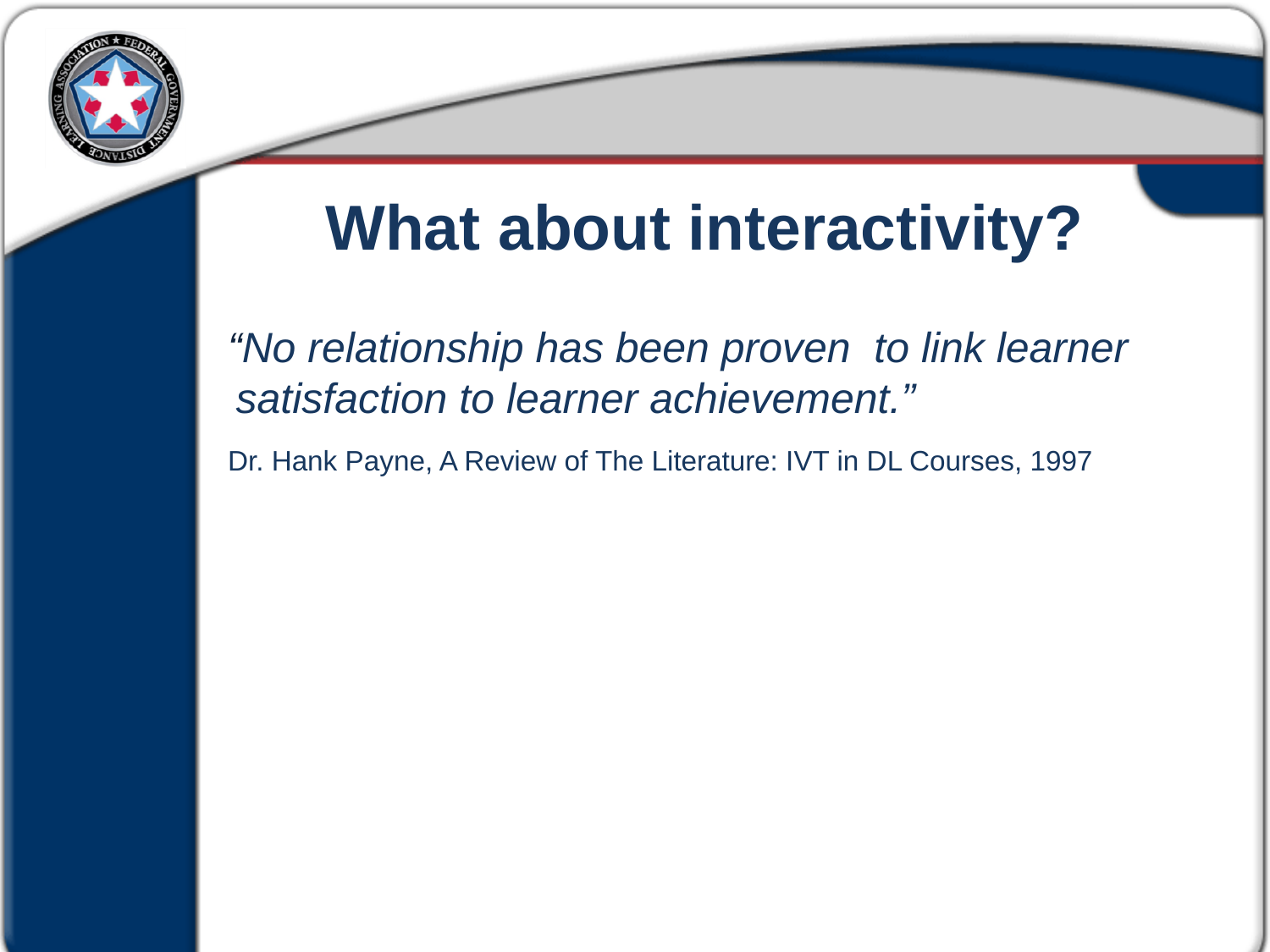

What about interactivity?
“No relationship has been proven  to link learner satisfaction to learner achievement.”
Dr. Hank Payne, A Review of The Literature: IVT in DL Courses, 1997
Research